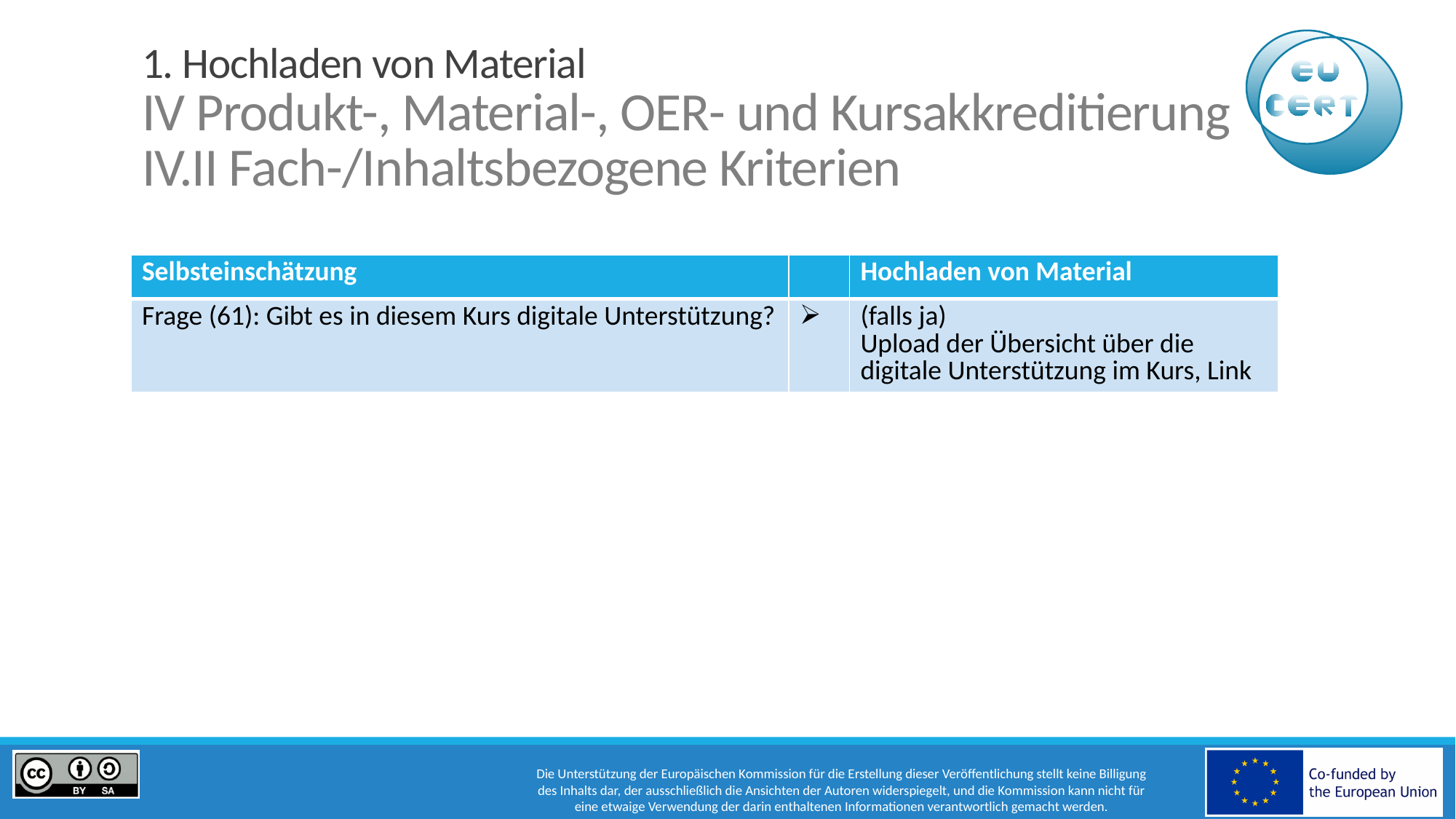

# 1. Hochladen von Material IV Produkt-, Material-, OER- und Kursakkreditierung IV.II Fach-/Inhaltsbezogene Kriterien
| Selbsteinschätzung |  | Hochladen von Material |
| --- | --- | --- |
| Frage (61): Gibt es in diesem Kurs digitale Unterstützung? |  | (falls ja) Upload der Übersicht über die digitale Unterstützung im Kurs, Link |